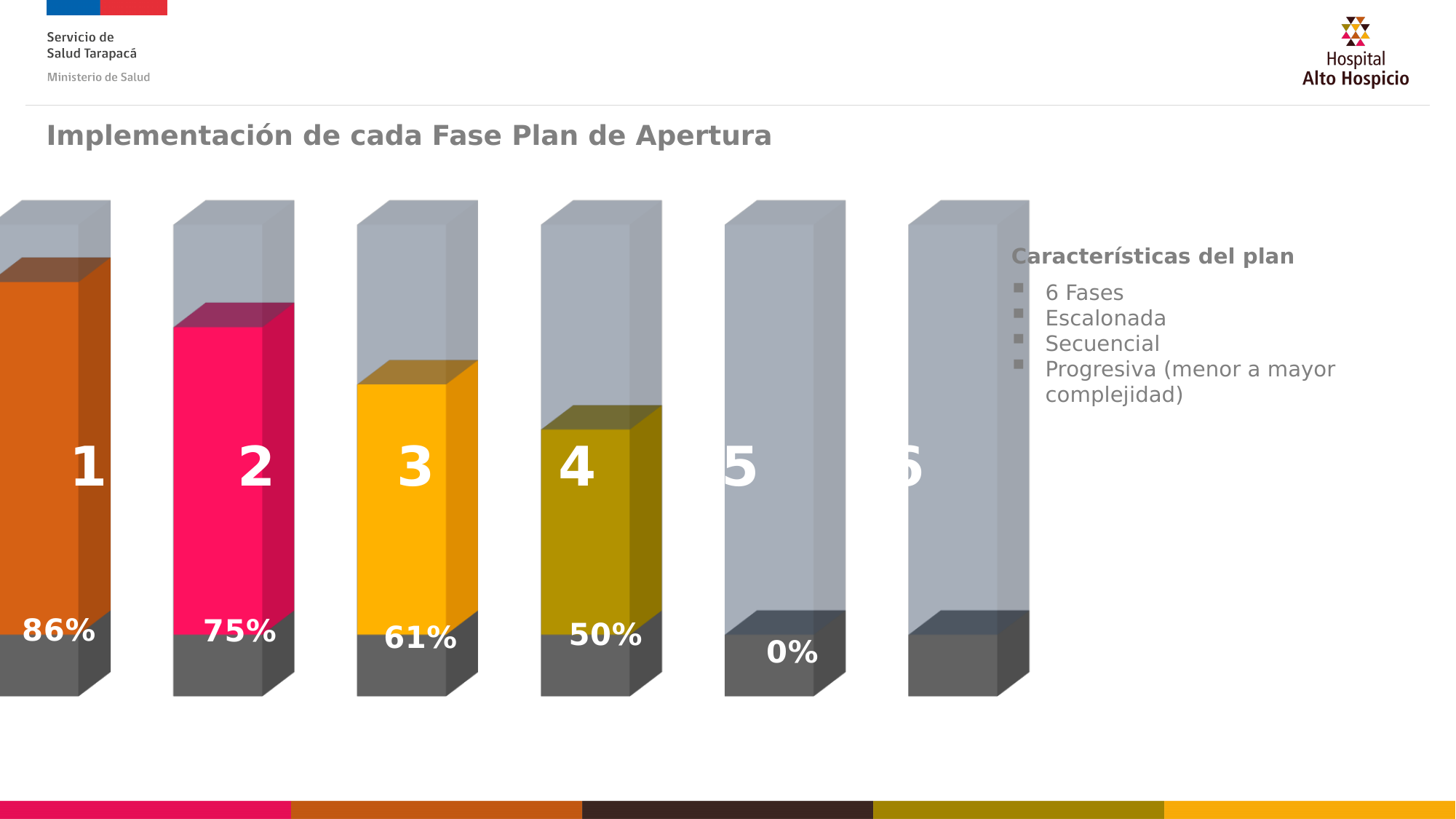

Implementación de cada Fase Plan de Apertura

[unsupported chart]

Características del plan
6 Fases
Escalonada
Secuencial
Progresiva (menor a mayor complejidad)
1
2
4
5
6
3